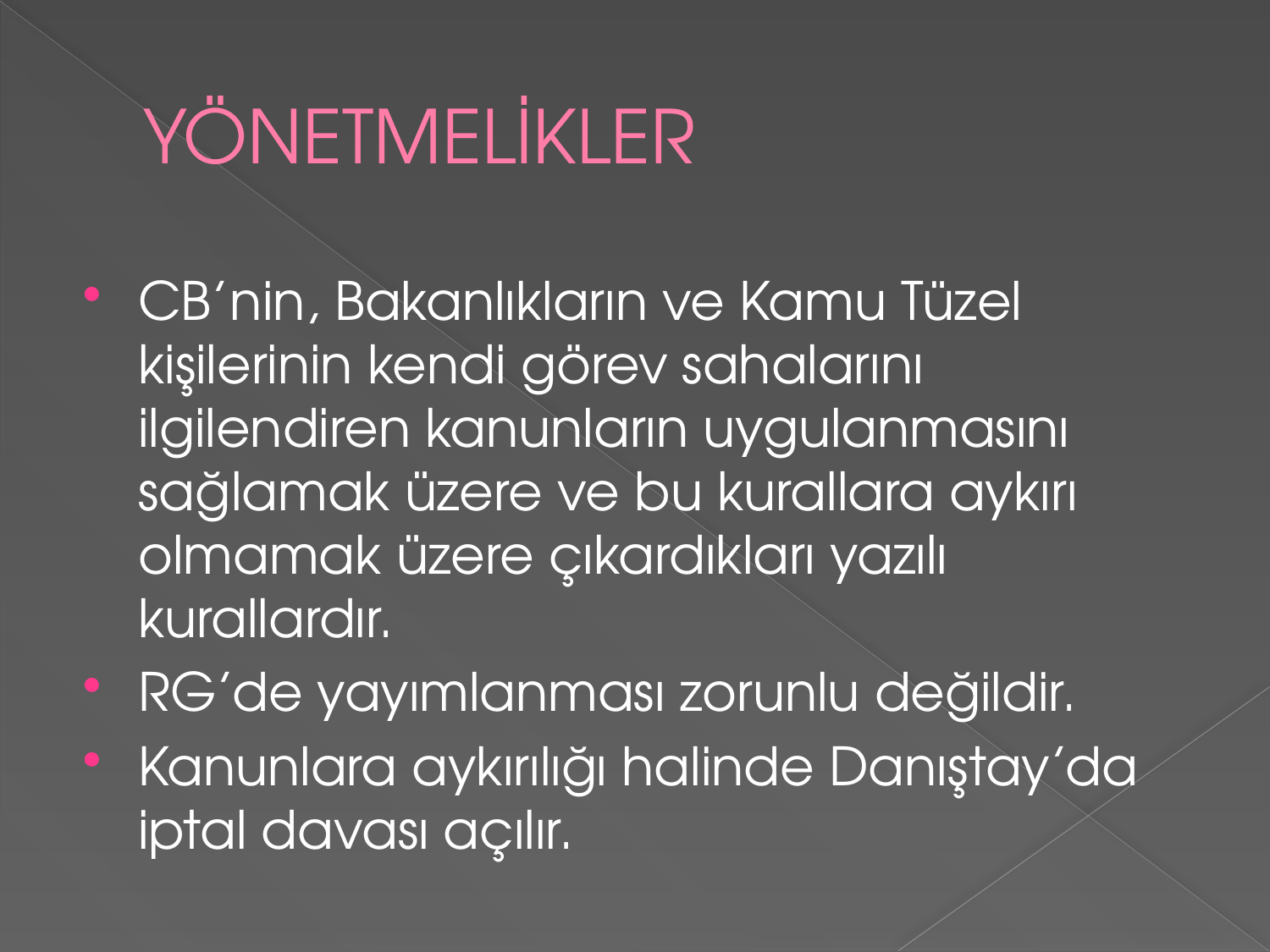

# YÖNETMELİKLER
CB’nin, Bakanlıkların ve Kamu Tüzel kişilerinin kendi görev sahalarını ilgilendiren kanunların uygulanmasını sağlamak üzere ve bu kurallara aykırı olmamak üzere çıkardıkları yazılı kurallardır.
RG’de yayımlanması zorunlu değildir.
Kanunlara aykırılığı halinde Danıştay’da iptal davası açılır.